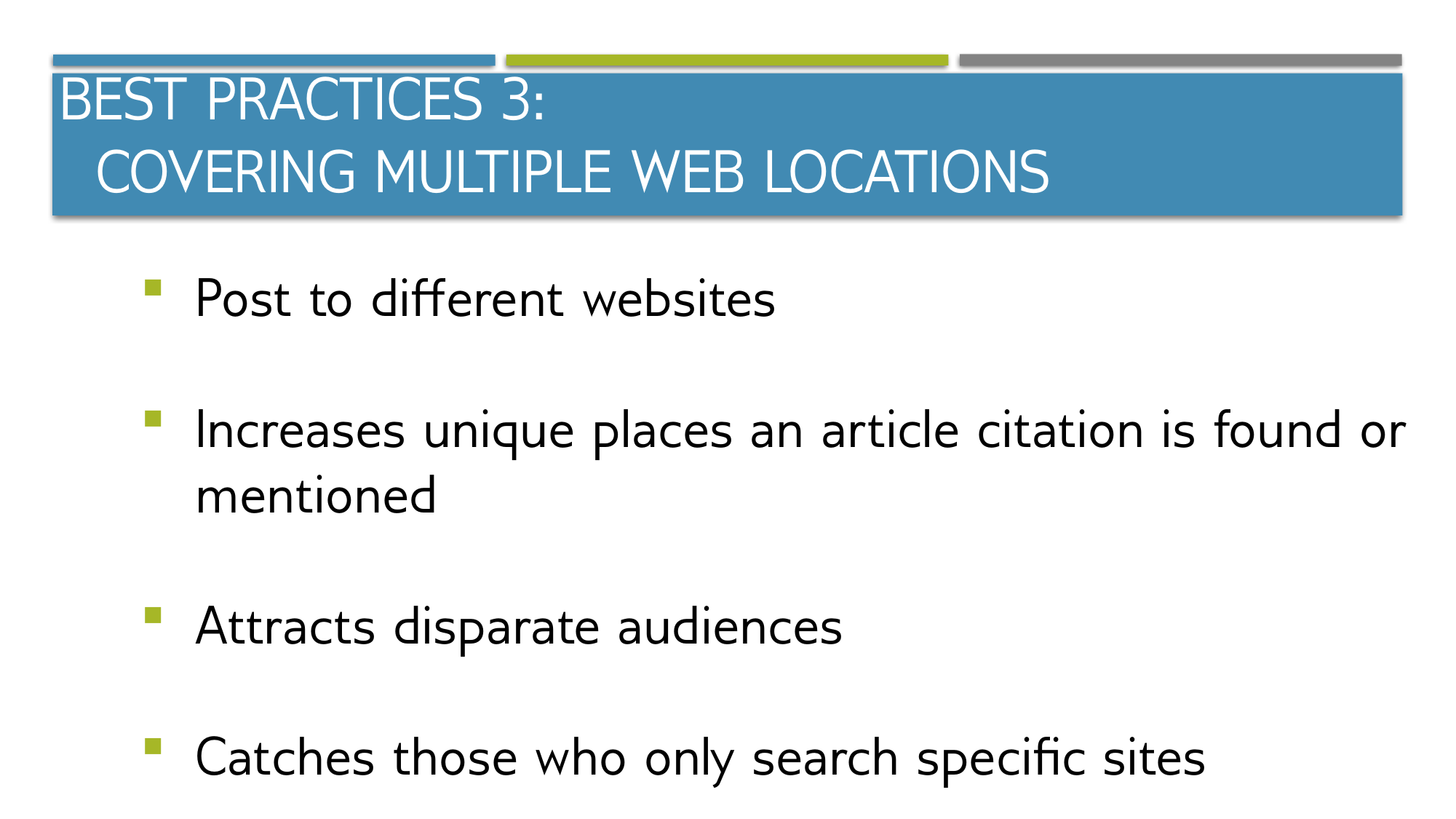

Best Practices 3:
  Covering Multiple Web Locations

Post to different websites

Increases unique places an article citation is found or mentioned

Attracts disparate audiences

Catches those who only search specific sites